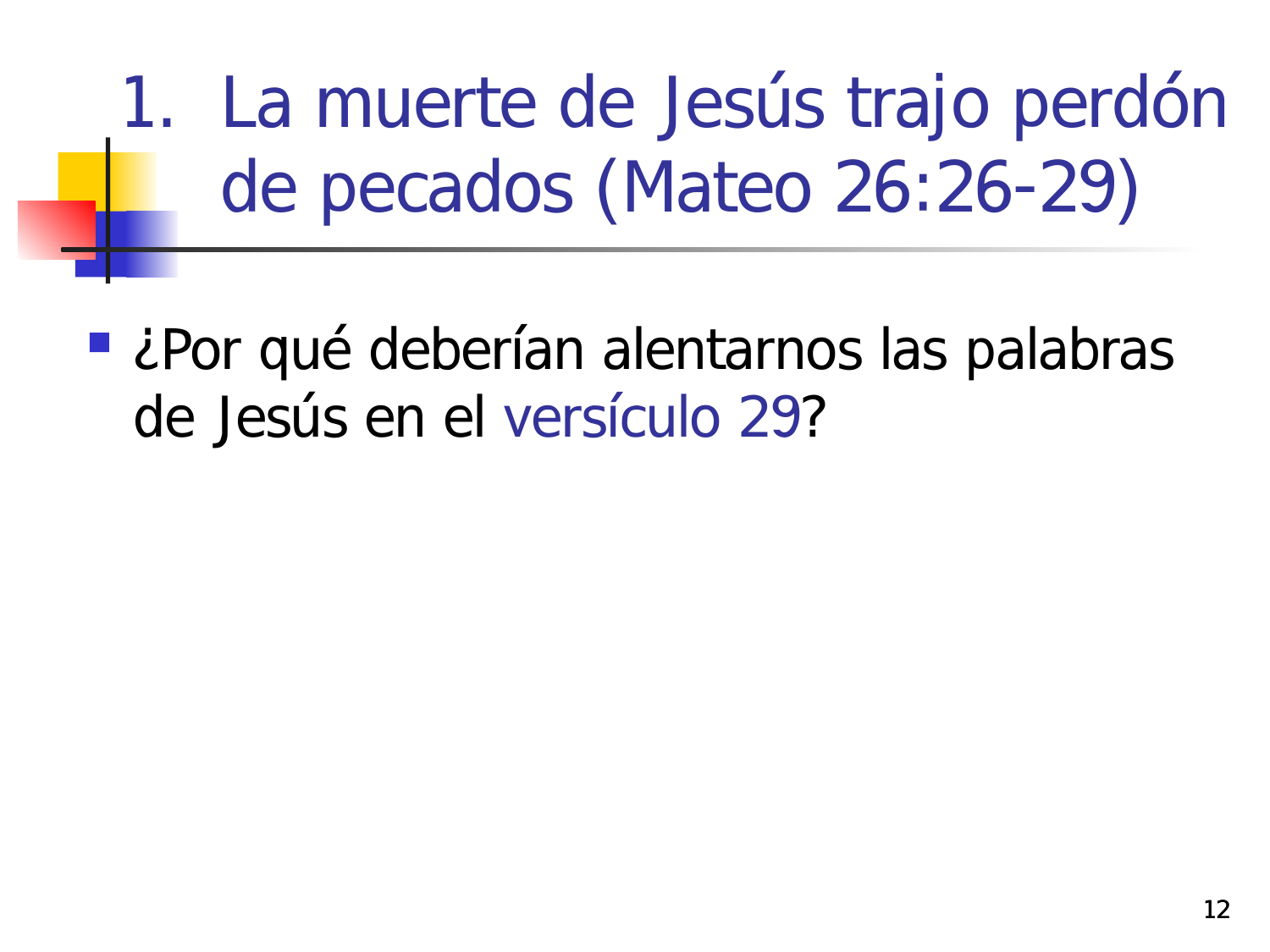

# La muerte de Jesús trajo perdón  de pecados (Mateo 26:26-29)
¿Por qué deberían alentarnos las palabras de Jesús en el versículo 29?

12
12